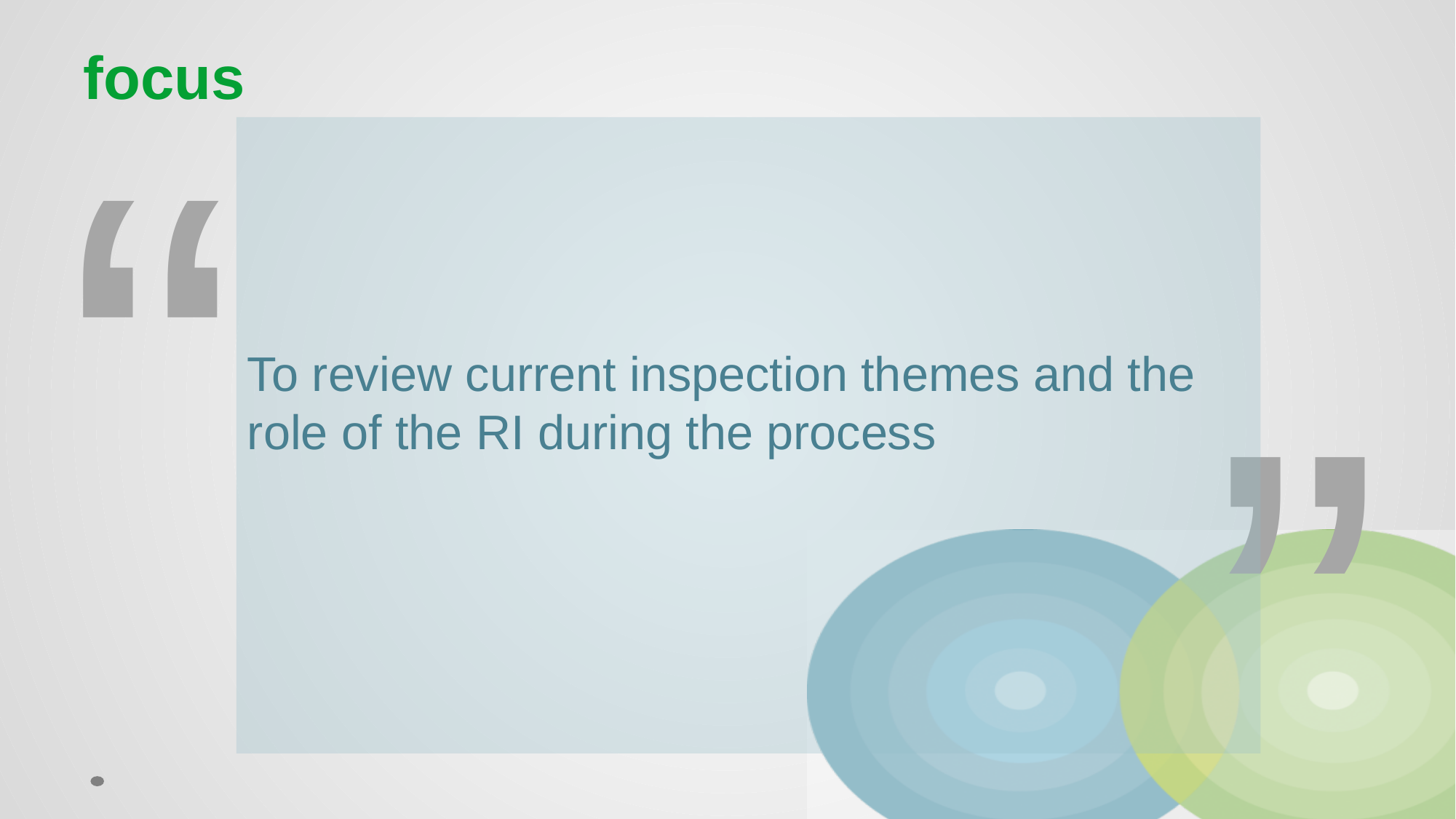

# focus
To review current inspection themes and the role of the RI during the process